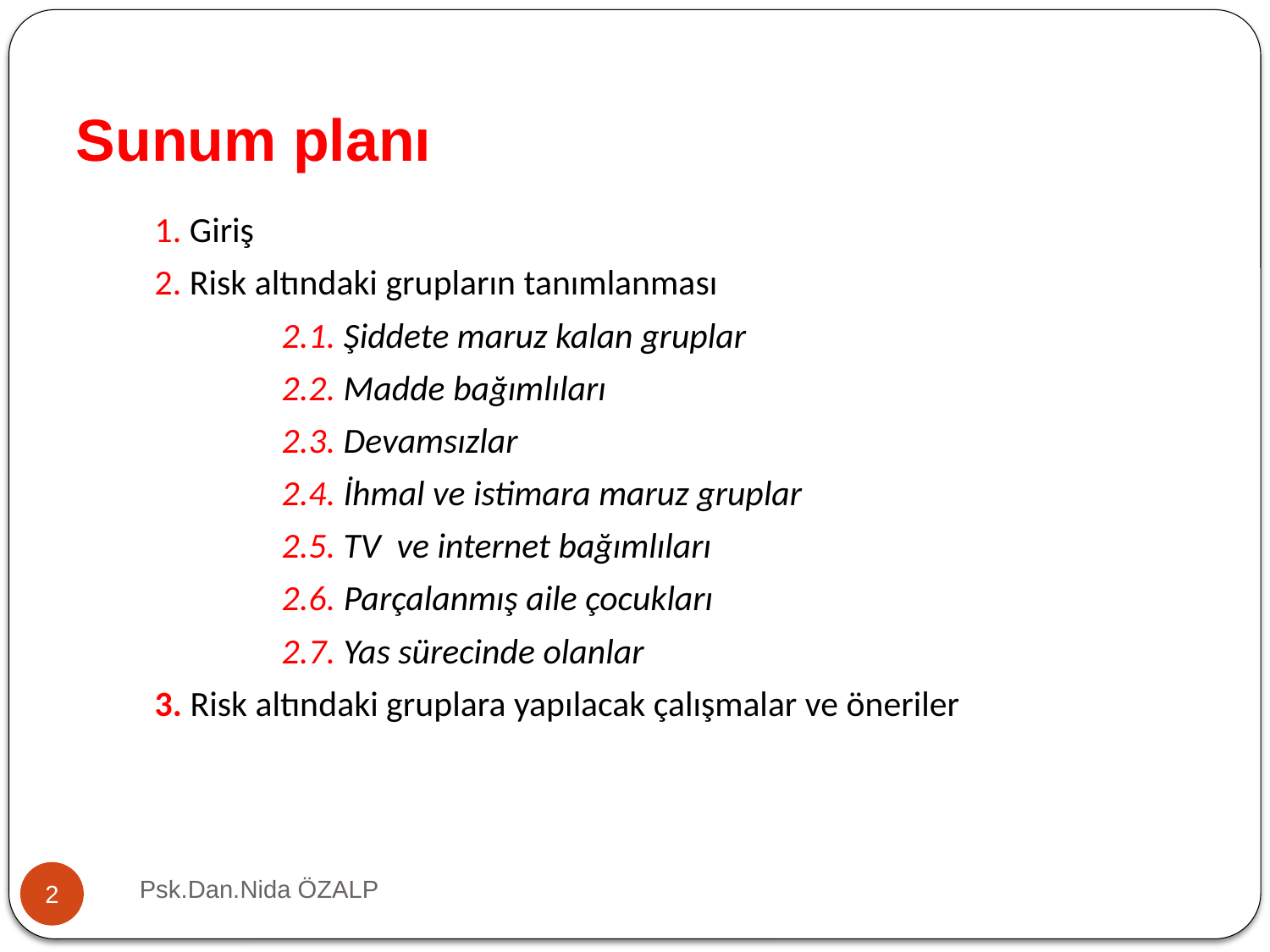

# Sunum planı
1. Giriş
2. Risk altındaki grupların tanımlanması
	2.1. Şiddete maruz kalan gruplar
	2.2. Madde bağımlıları
	2.3. Devamsızlar
	2.4. İhmal ve istimara maruz gruplar
	2.5. TV  ve internet bağımlıları
	2.6. Parçalanmış aile çocukları
	2.7. Yas sürecinde olanlar
3. Risk altındaki gruplara yapılacak çalışmalar ve öneriler
Psk.Dan.Nida ÖZALP
2